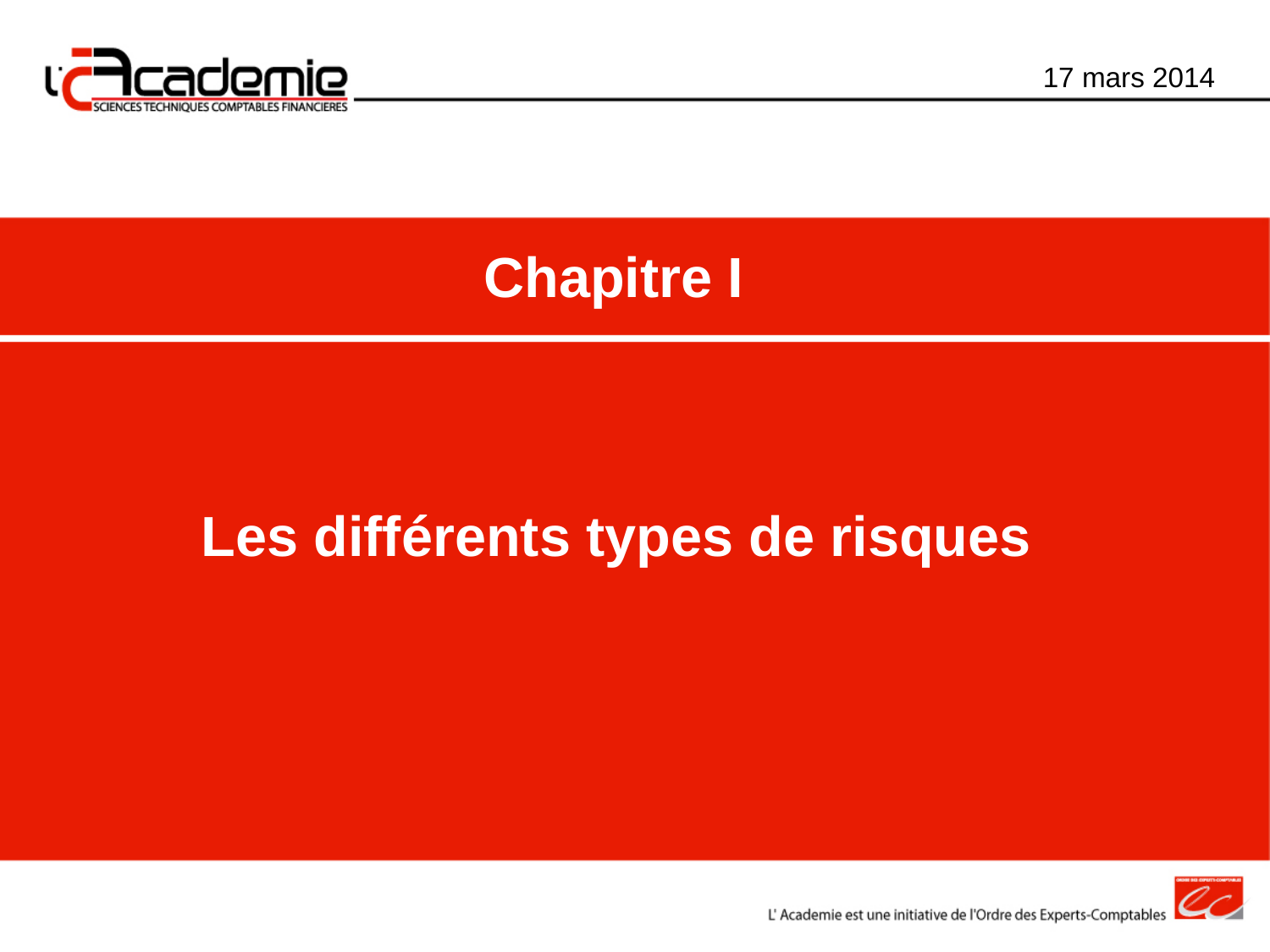

17 mars 2014
Chapitre I

# Les différents types de risques